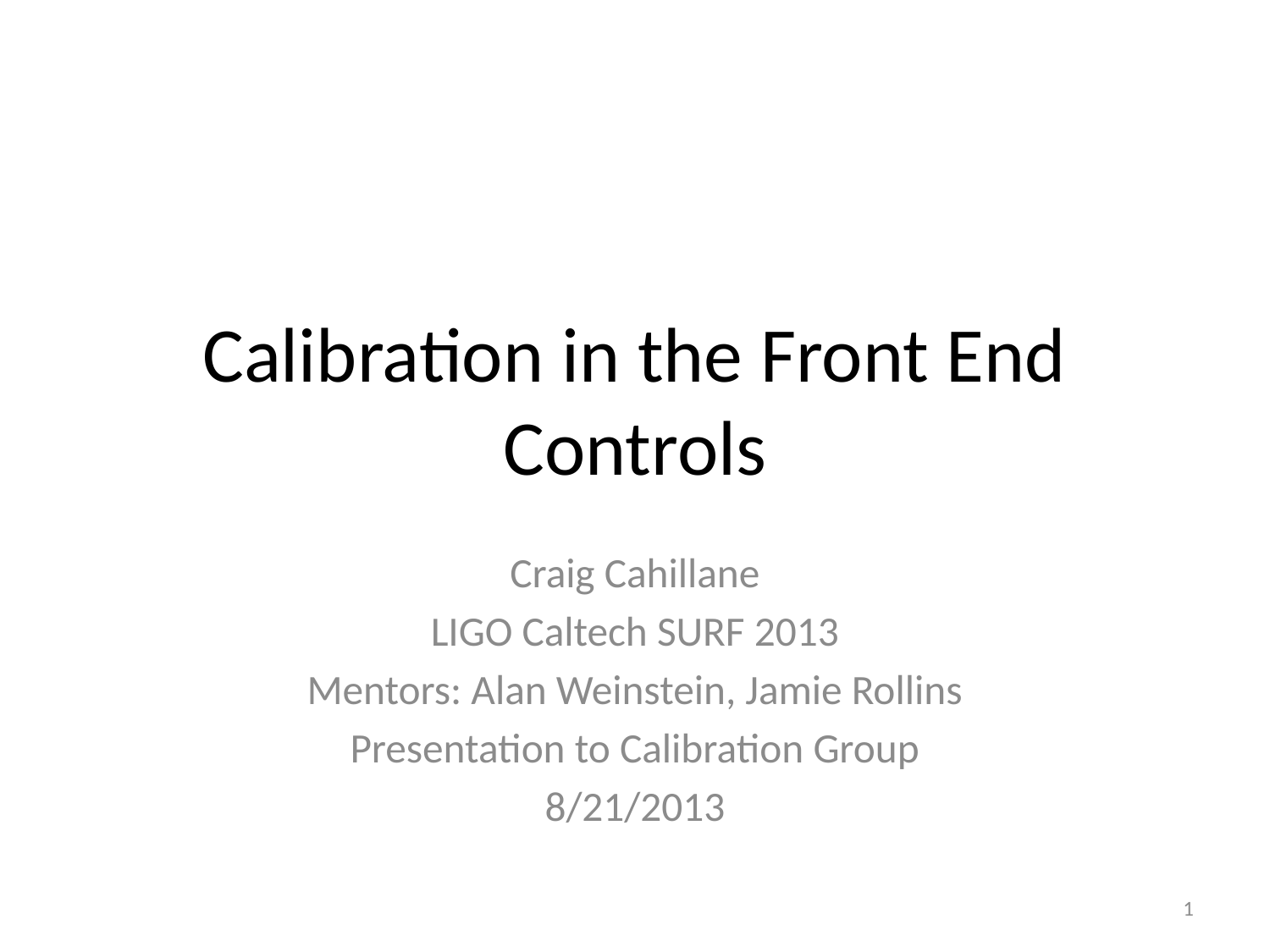

# Calibration in the Front End Controls
Craig Cahillane
LIGO Caltech SURF 2013
Mentors: Alan Weinstein, Jamie Rollins
Presentation to Calibration Group
8/21/2013
1